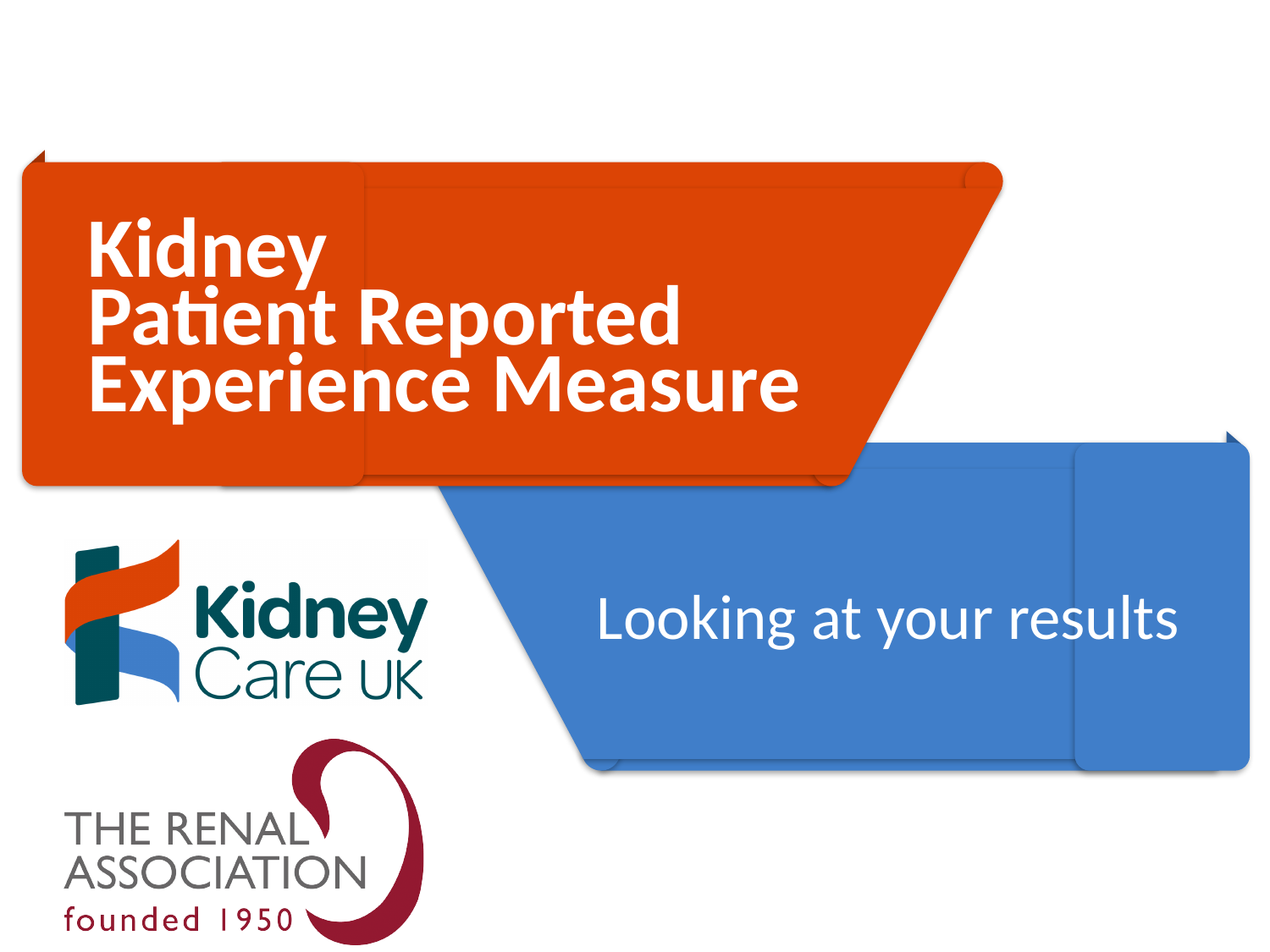

# Kidney Patient Reported Experience Measure
Looking at your results